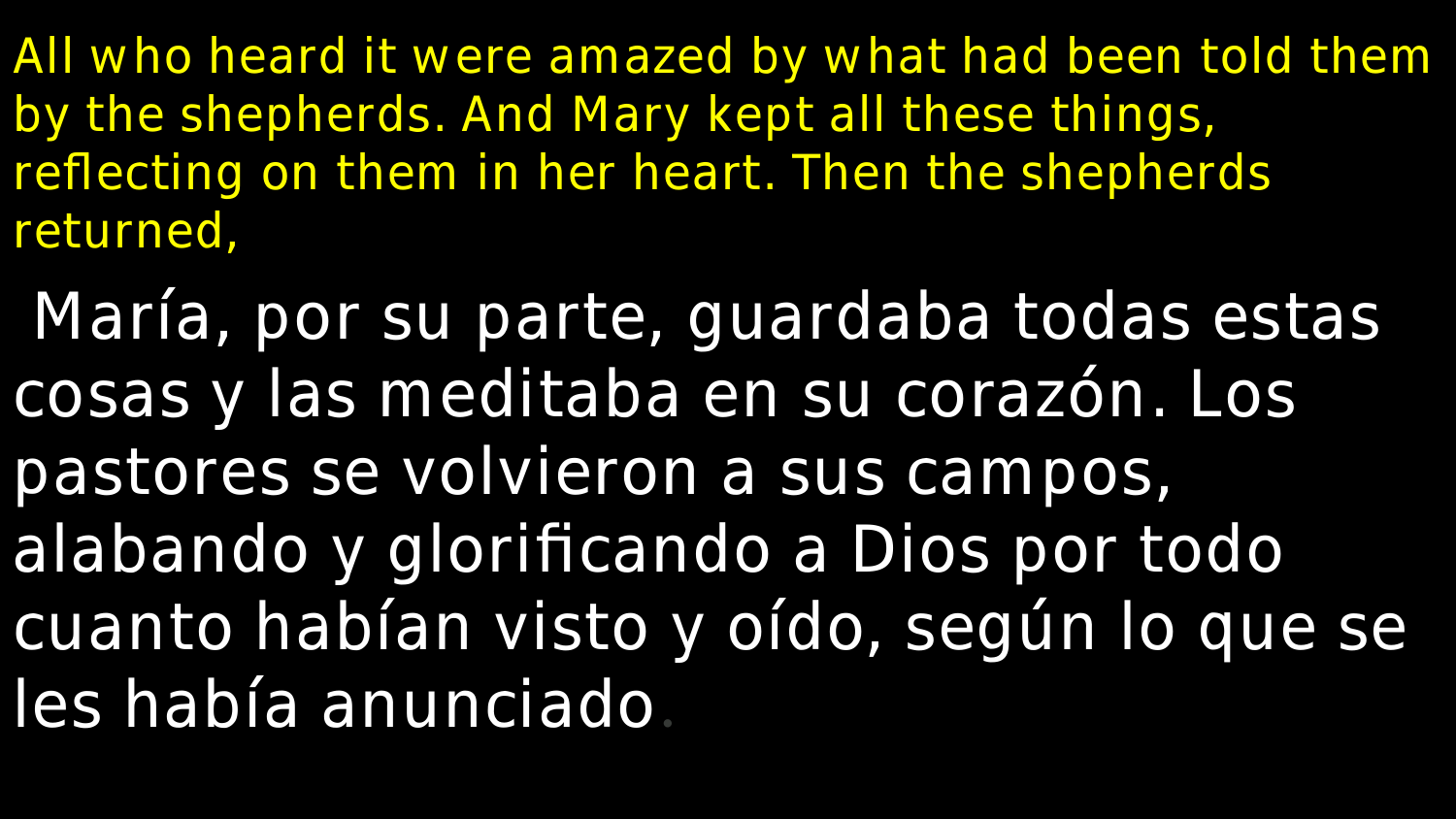

All who heard it were amazed by what had been told them by the shepherds. And Mary kept all these things,  
reflecting on them in her heart. Then the shepherds returned,

 María, por su parte, guardaba todas estas cosas y las meditaba en su corazón. Los pastores se volvieron a sus campos, alabando y glorificando a Dios por todo cuanto habían visto y oído, según lo que se les había anunciado.